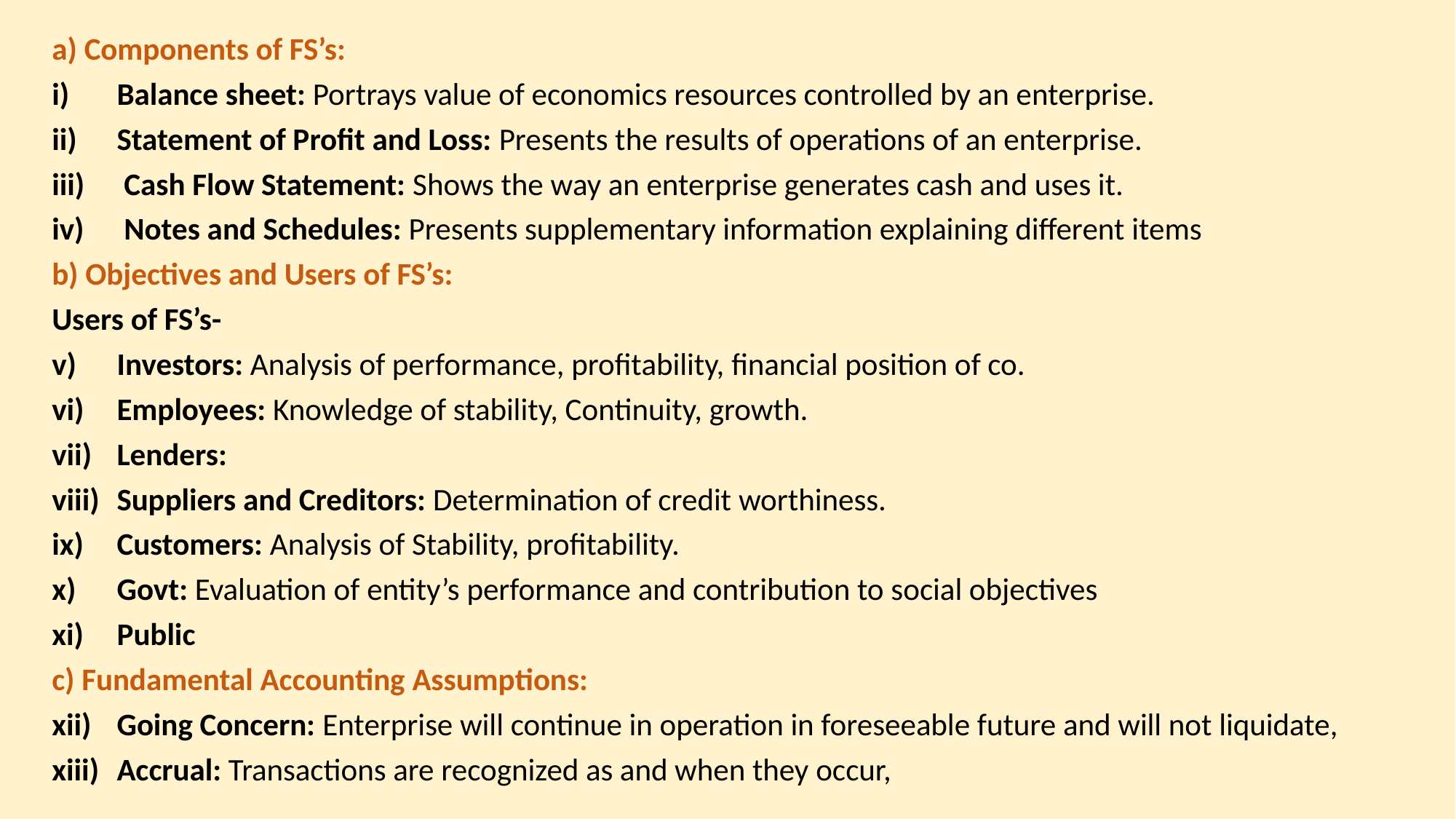

a) Components of FS’s:
Balance sheet: Portrays value of economics resources controlled by an enterprise.
Statement of Profit and Loss: Presents the results of operations of an enterprise.
 Cash Flow Statement: Shows the way an enterprise generates cash and uses it.
 Notes and Schedules: Presents supplementary information explaining different items
b) Objectives and Users of FS’s:
Users of FS’s-
Investors: Analysis of performance, profitability, financial position of co.
Employees: Knowledge of stability, Continuity, growth.
Lenders:
Suppliers and Creditors: Determination of credit worthiness.
Customers: Analysis of Stability, profitability.
Govt: Evaluation of entity’s performance and contribution to social objectives
Public
c) Fundamental Accounting Assumptions:
Going Concern: Enterprise will continue in operation in foreseeable future and will not liquidate,
Accrual: Transactions are recognized as and when they occur,